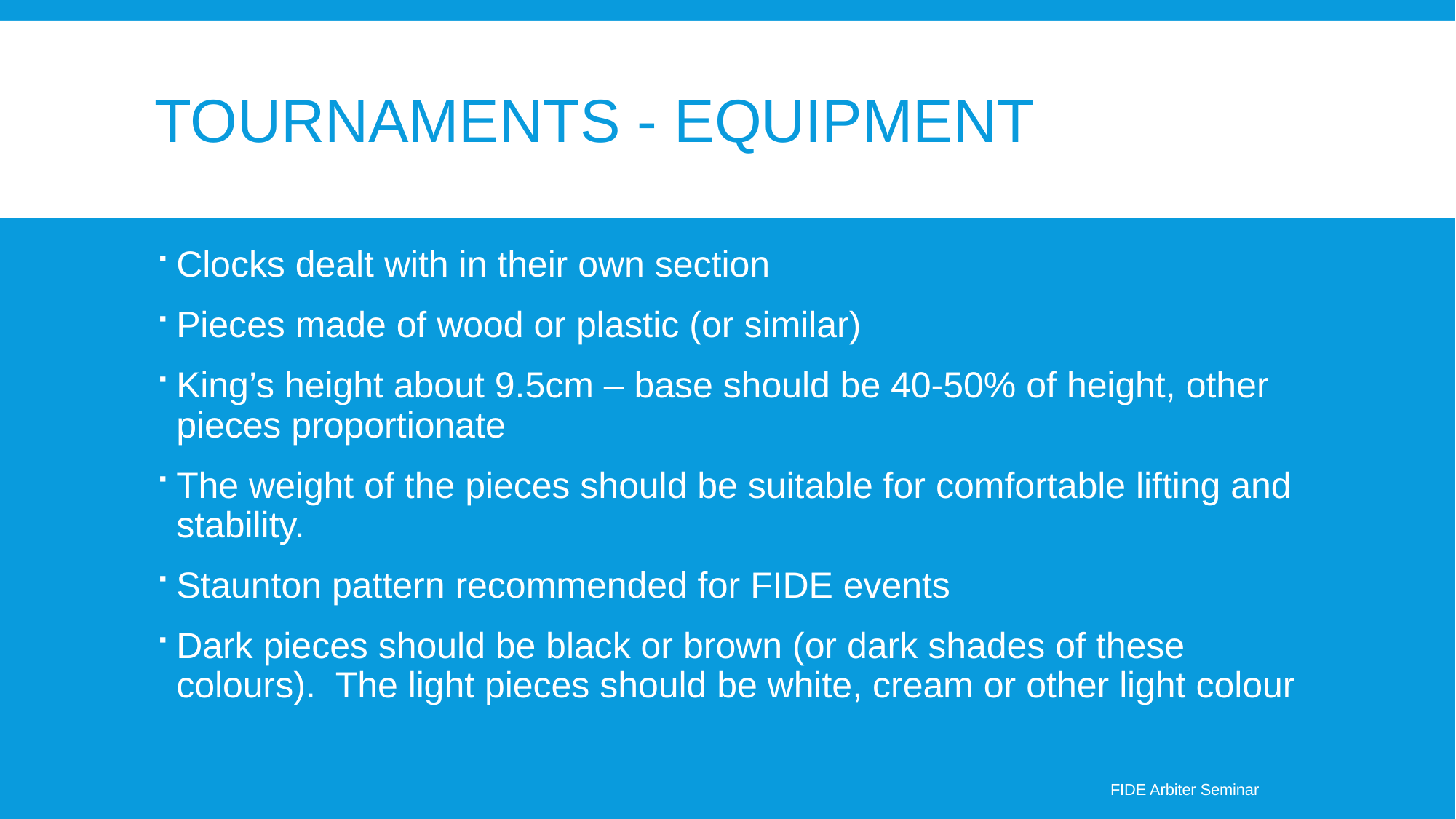

# Tournaments - Equipment
Clocks dealt with in their own section
Pieces made of wood or plastic (or similar)
King’s height about 9.5cm – base should be 40-50% of height, other pieces proportionate
The weight of the pieces should be suitable for comfortable lifting and stability.
Staunton pattern recommended for FIDE events
Dark pieces should be black or brown (or dark shades of these colours).  The light pieces should be white, cream or other light colour

FIDE Arbiter Seminar